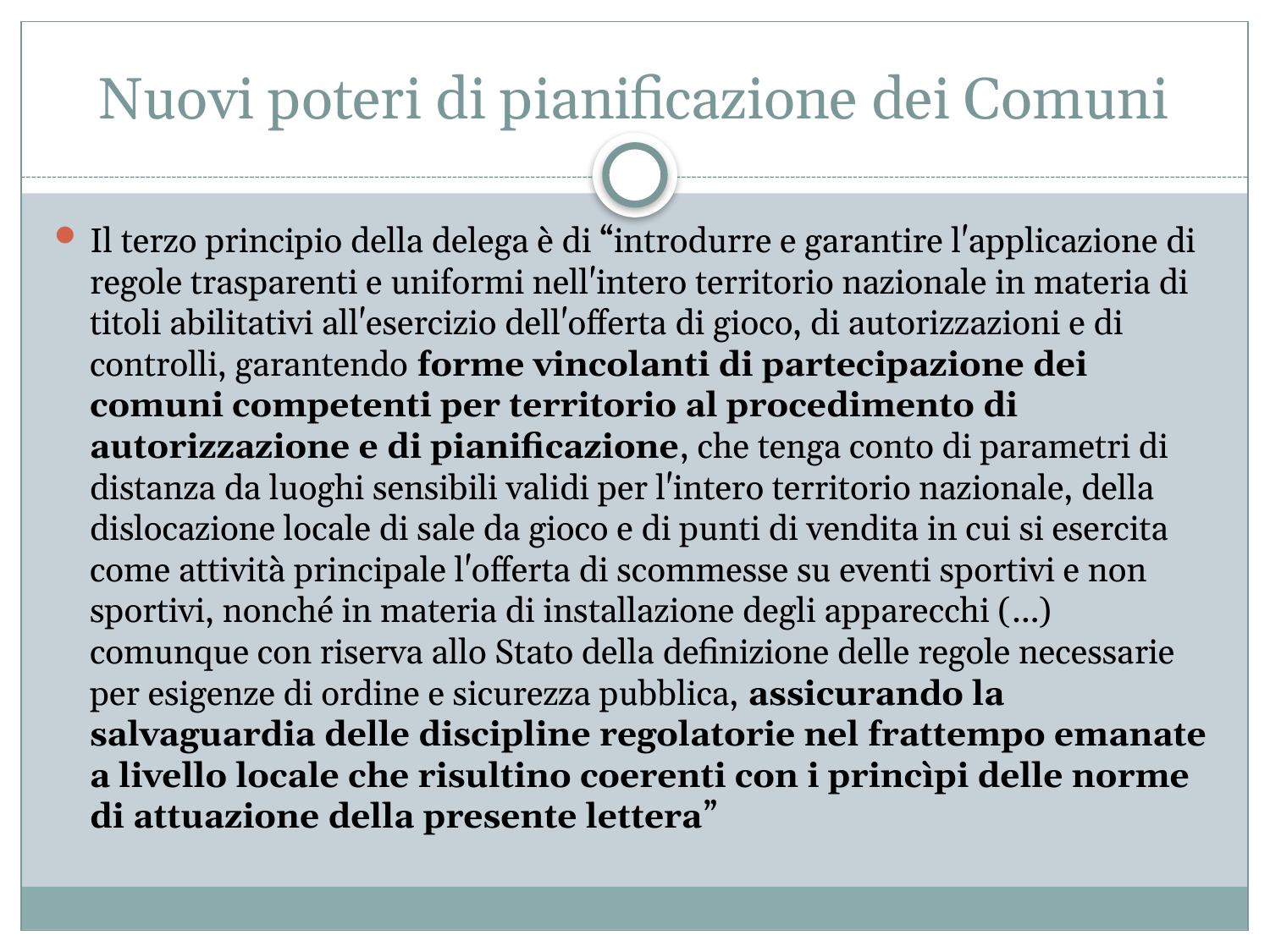

# Nuovi poteri di pianificazione dei Comuni
Il terzo principio della delega è di “introdurre e garantire l'applicazione di regole trasparenti e uniformi nell'intero territorio nazionale in materia di titoli abilitativi all'esercizio dell'offerta di gioco, di autorizzazioni e di controlli, garantendo forme vincolanti di partecipazione dei comuni competenti per territorio al procedimento di autorizzazione e di pianificazione, che tenga conto di parametri di distanza da luoghi sensibili validi per l'intero territorio nazionale, della dislocazione locale di sale da gioco e di punti di vendita in cui si esercita come attività principale l'offerta di scommesse su eventi sportivi e non sportivi, nonché in materia di installazione degli apparecchi (…) comunque con riserva allo Stato della definizione delle regole necessarie per esigenze di ordine e sicurezza pubblica, assicurando la salvaguardia delle discipline regolatorie nel frattempo emanate a livello locale che risultino coerenti con i princìpi delle norme di attuazione della presente lettera”